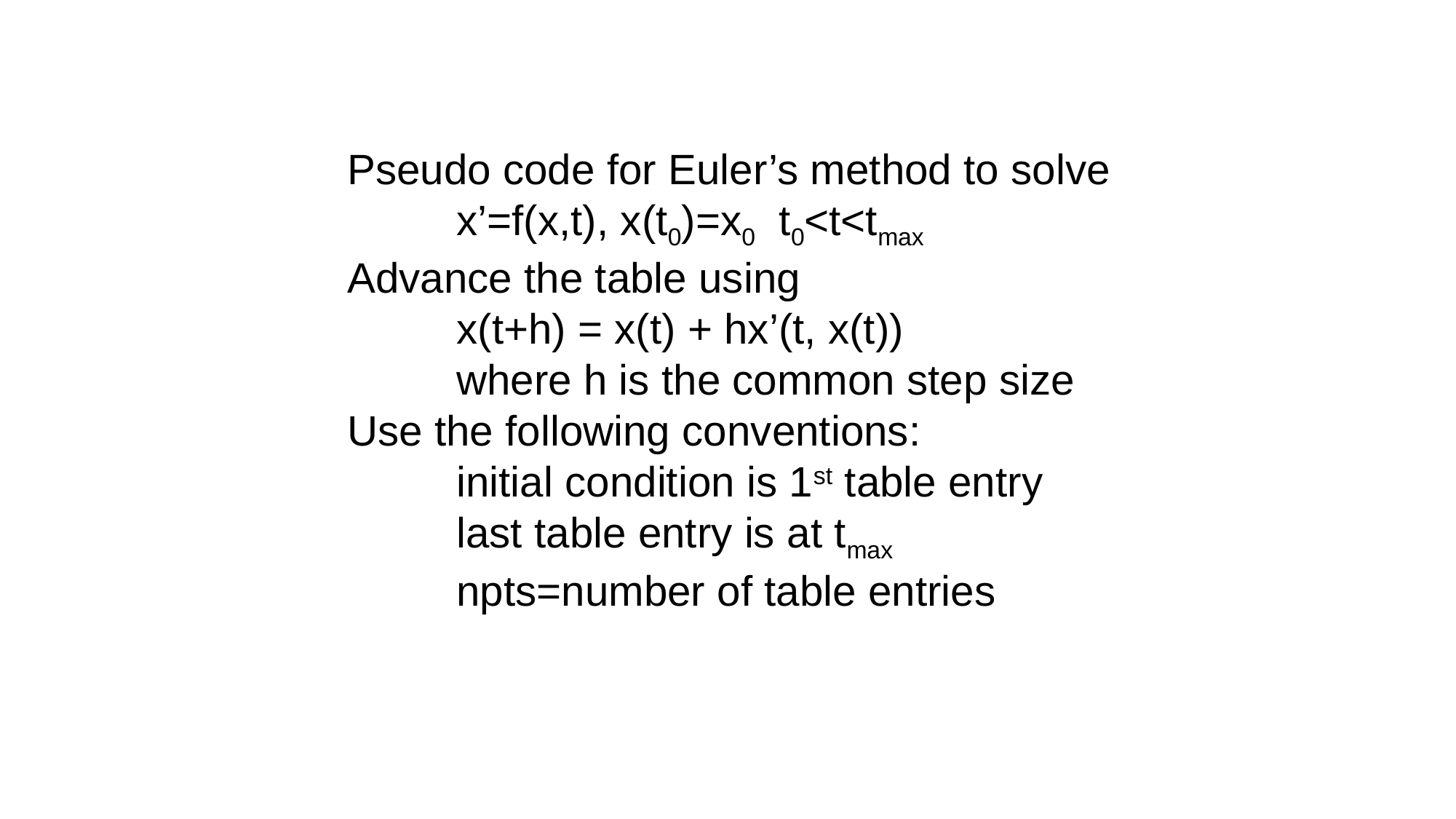

Pseudo code for Euler’s method to solve
	x’=f(x,t), x(t0)=x0  t0<t<tmax
Advance the table using
	x(t+h) = x(t) + hx’(t, x(t))
	where h is the common step size
Use the following conventions:
	initial condition is 1st table entry
	last table entry is at tmax
	npts=number of table entries